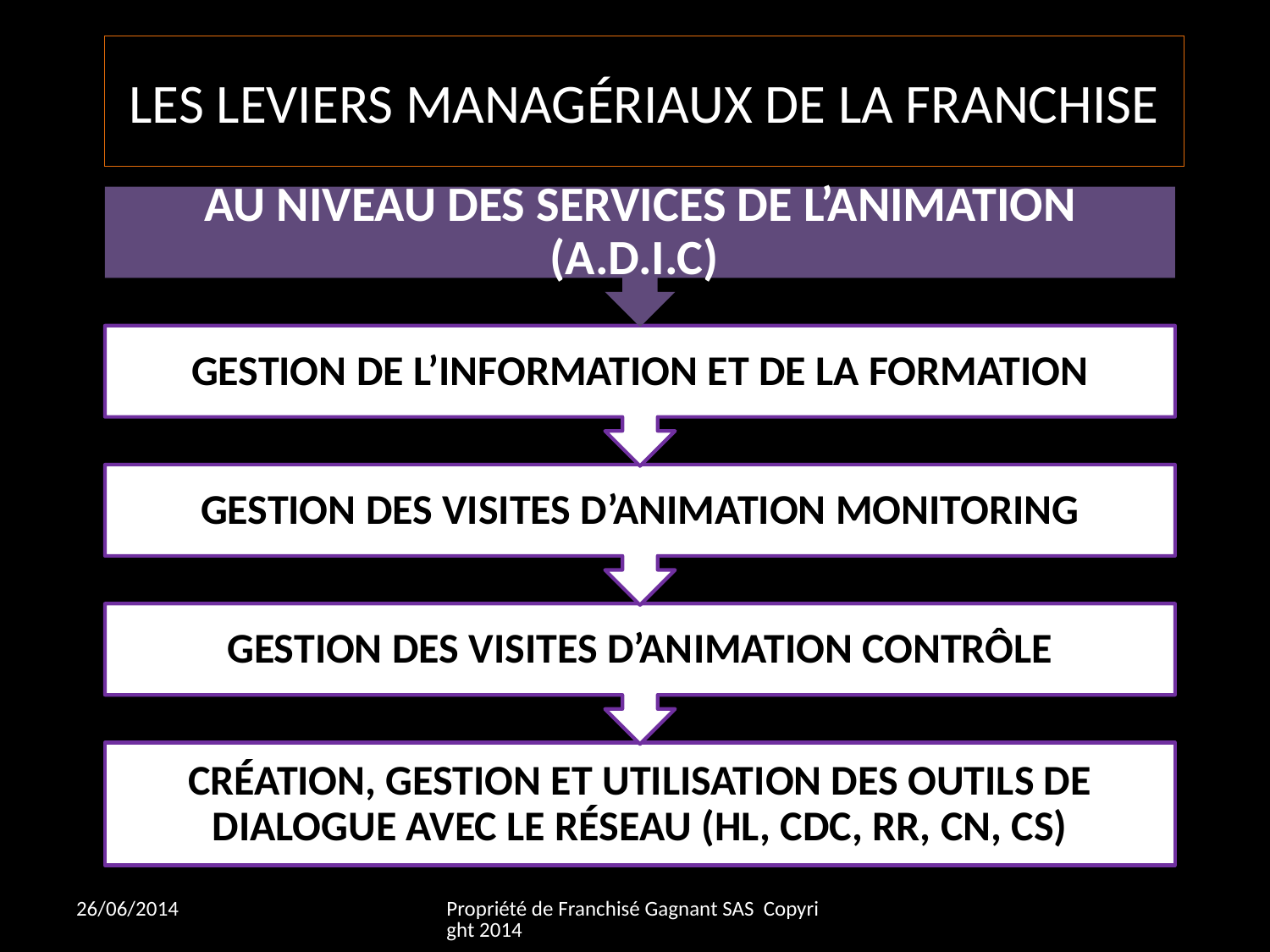

# Les leviers managériaux de la Franchise
Création, Gestion et utilisation des outils de Dialogue avec le réseau (HL, CDC, RR, CN, CS)
Gestion des visites d’animation contrôle
Gestion des Visites d’animation monitoring
Gestion de l’information et de la formation
Au niveau des services de l’Animation (A.D.I.C)
26/06/2014
Propriété de Franchisé Gagnant SAS  Copyright 2014